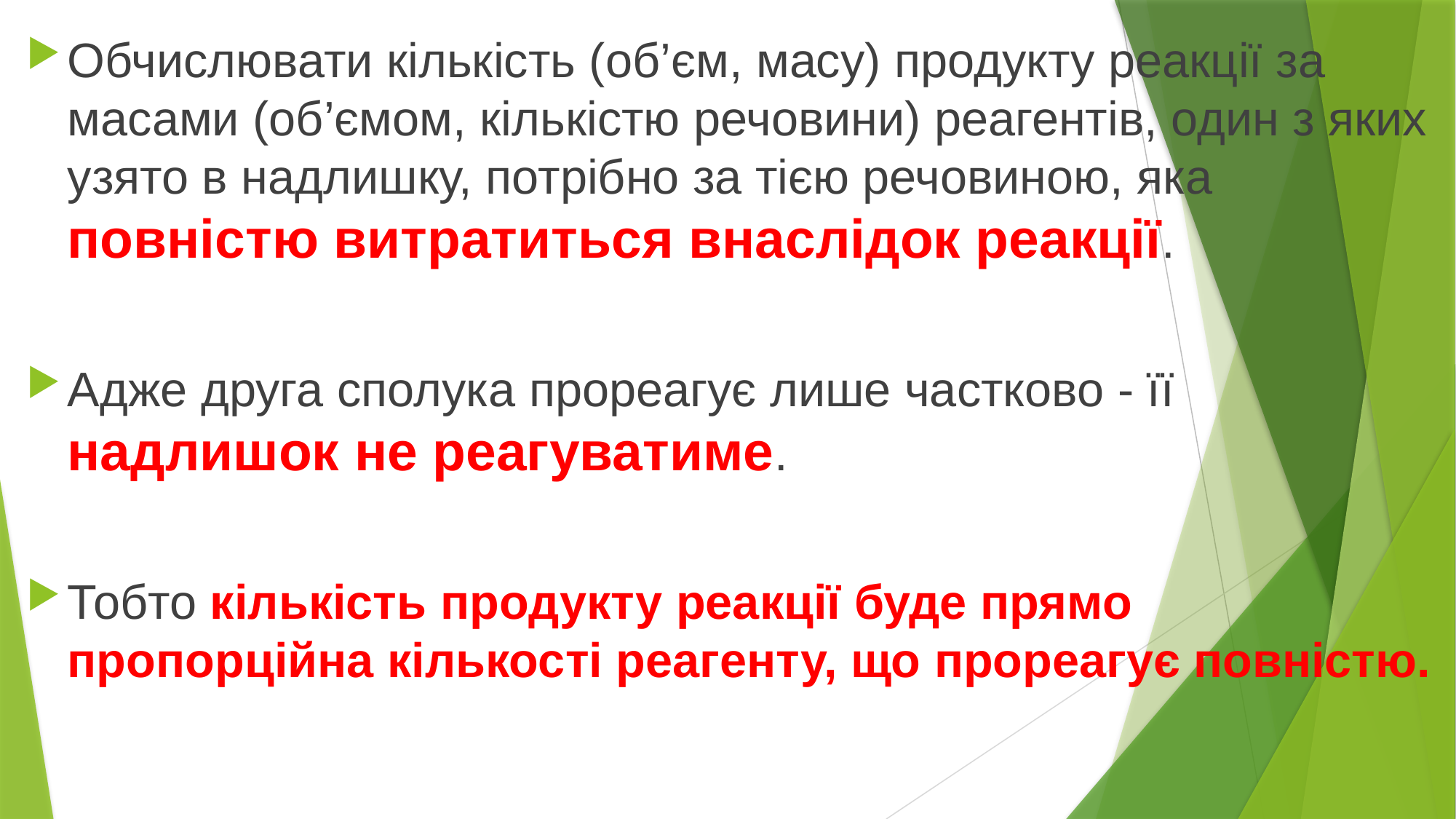

Обчислювати кількість (об’єм, масу) продукту реакції за масами (об’ємом, кількістю речовини) реагентів, один з яких узято в надлишку, потрібно за тією речовиною, яка повністю витратиться внаслідок реакції.

Адже друга сполука прореагує лише частково - її надлишок не реагуватиме.

Тобто кількість продукту реакції буде прямо пропорційна кількості реагенту, що прореагує повністю.